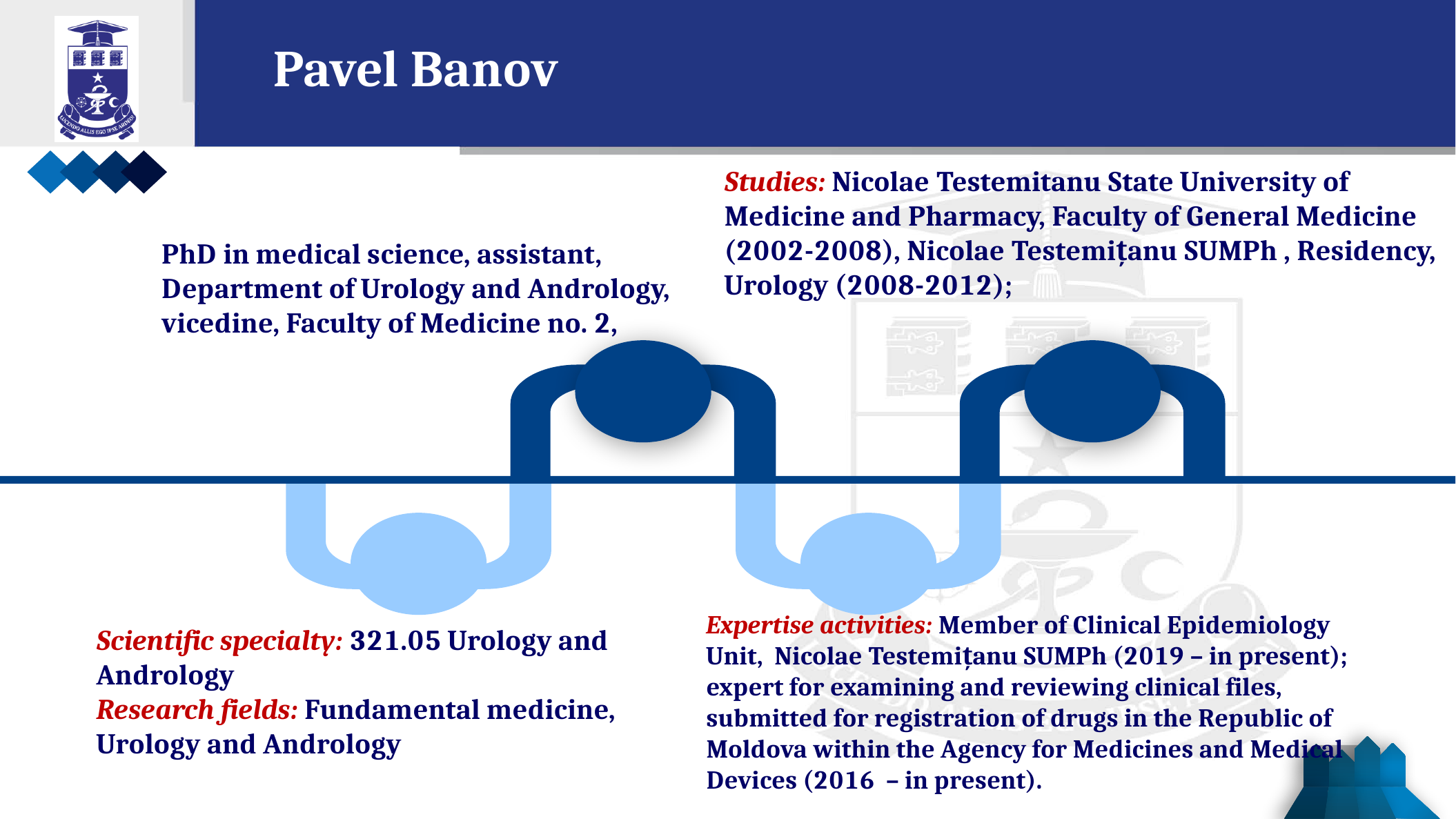

Pavel Banov
Studies: Nicolae Testemitanu State University of Medicine and Pharmacy, Faculty of General Medicine (2002-2008), Nicolae Testemițanu SUMPh , Residency, Urology (2008-2012);
PhD in medical science, assistant, Department of Urology and Andrology, vicedine, Faculty of Medicine no. 2,

Expertise activities: Member of Clinical Epidemiology Unit,  Nicolae Testemițanu SUMPh (2019 – in present); expert for examining and reviewing clinical files, submitted for registration of drugs in the Republic of Moldova within the Agency for Medicines and Medical Devices (2016  – in present).
Scientific specialty: 321.05 Urology and Andrology
Research fields: Fundamental medicine, Urology and Andrology